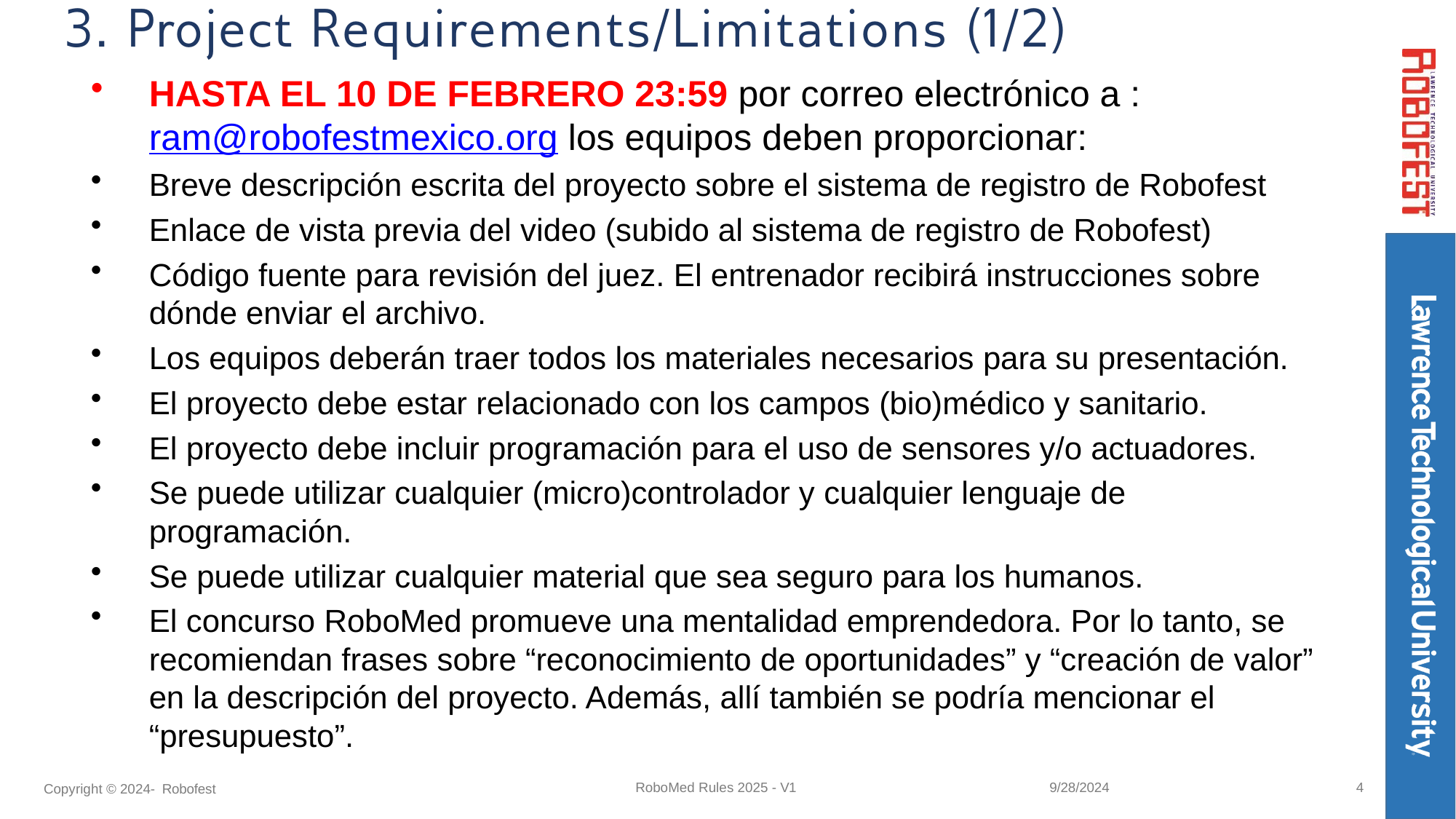

# 3. Project Requirements/Limitations (1/2)
HASTA EL 10 DE FEBRERO 23:59 por correo electrónico a : ram@robofestmexico.org los equipos deben proporcionar:
Breve descripción escrita del proyecto sobre el sistema de registro de Robofest
Enlace de vista previa del video (subido al sistema de registro de Robofest)
Código fuente para revisión del juez. El entrenador recibirá instrucciones sobre dónde enviar el archivo.
Los equipos deberán traer todos los materiales necesarios para su presentación.
El proyecto debe estar relacionado con los campos (bio)médico y sanitario.
El proyecto debe incluir programación para el uso de sensores y/o actuadores.
Se puede utilizar cualquier (micro)controlador y cualquier lenguaje de programación.
Se puede utilizar cualquier material que sea seguro para los humanos.
El concurso RoboMed promueve una mentalidad emprendedora. Por lo tanto, se recomiendan frases sobre “reconocimiento de oportunidades” y “creación de valor” en la descripción del proyecto. Además, allí también se podría mencionar el “presupuesto”.
9/28/2024
4
RoboMed Rules 2025 - V1
Copyright © 2024- Robofest